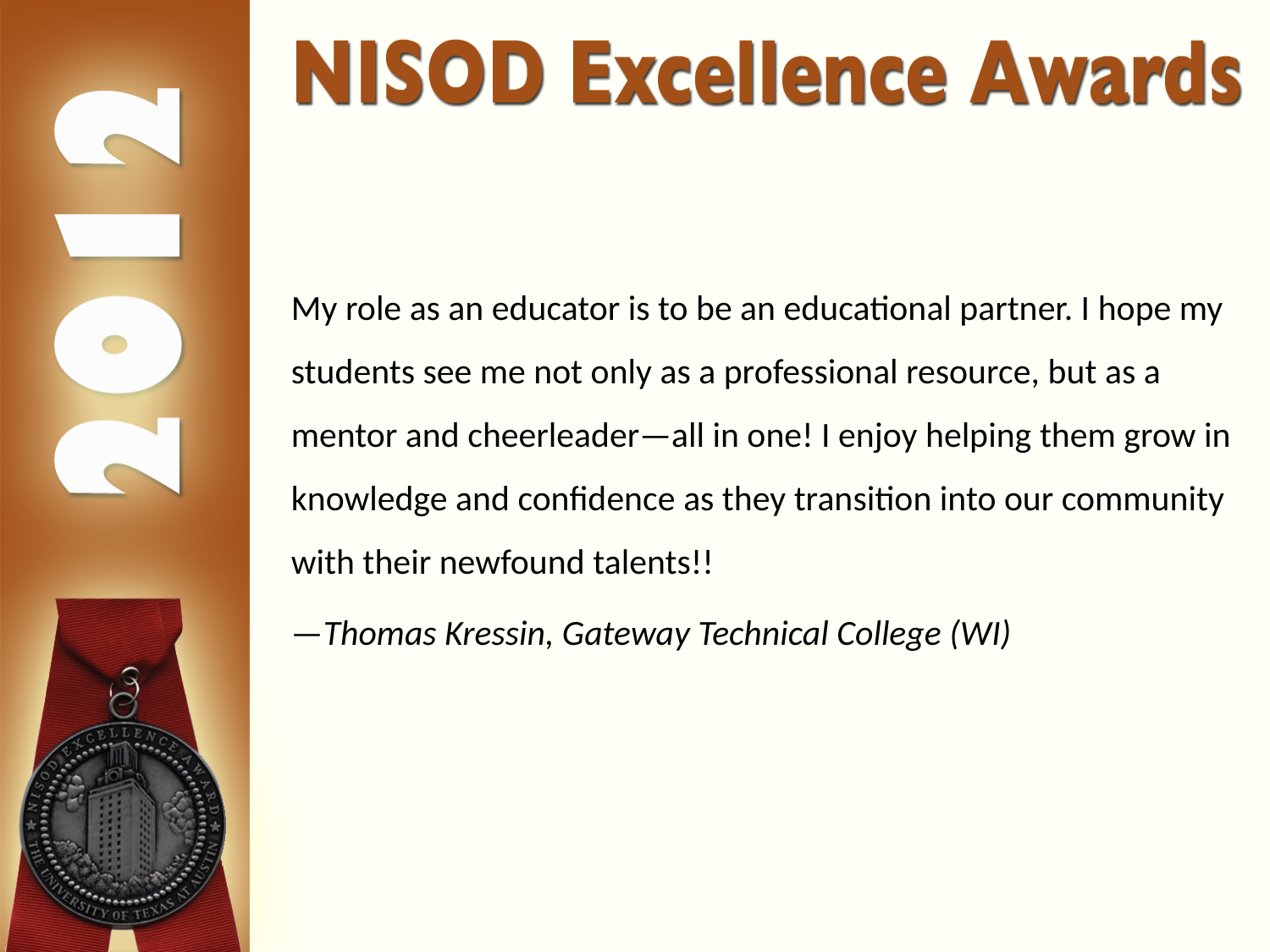

My role as an educator is to be an educational partner. I hope my students see me not only as a professional resource, but as a mentor and cheerleader—all in one! I enjoy helping them grow in knowledge and confidence as they transition into our community with their newfound talents!!
—Thomas Kressin, Gateway Technical College (WI)